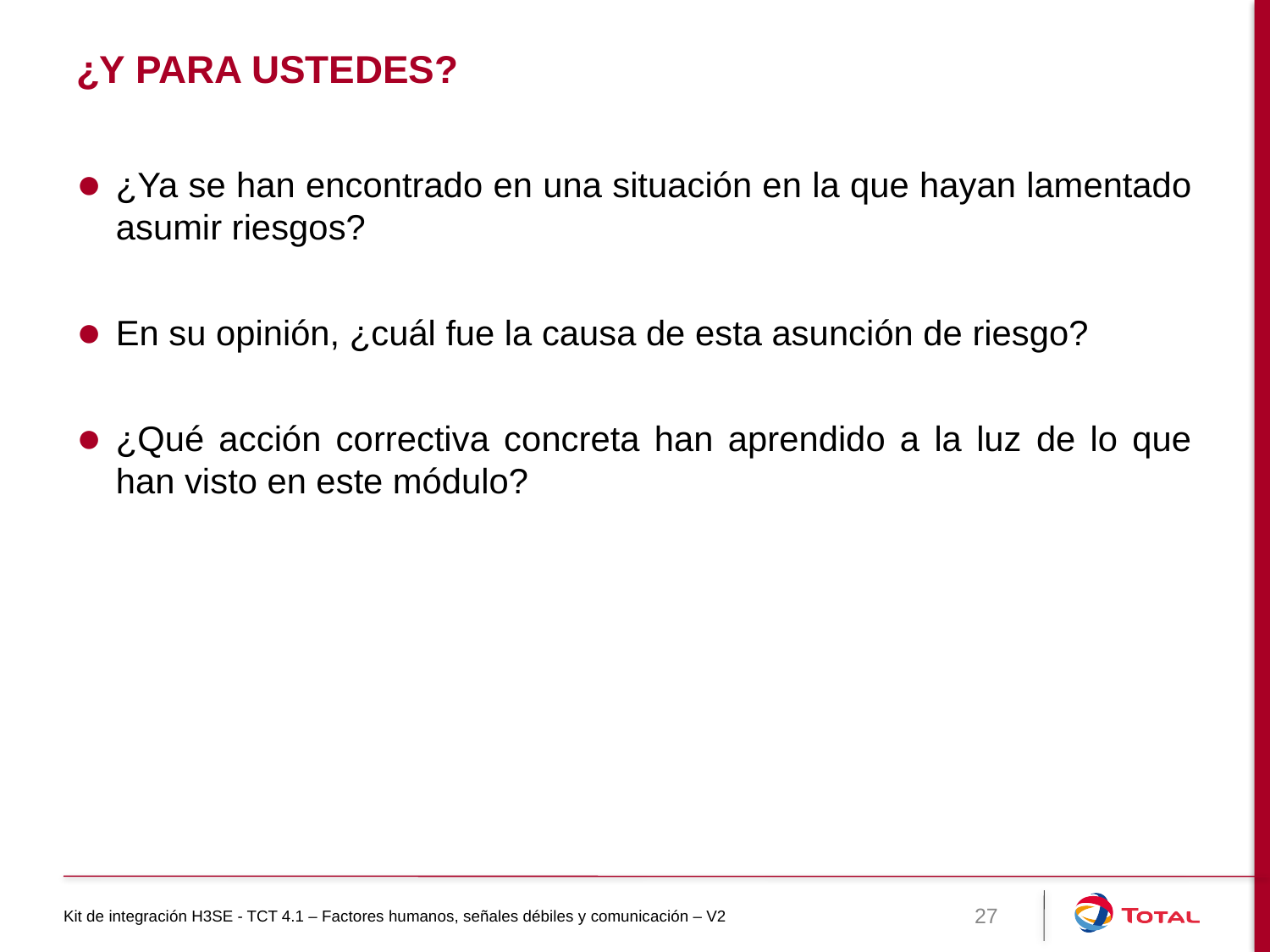

# ¿Y para ustedes?
¿Ya se han encontrado en una situación en la que hayan lamentado asumir riesgos?

En su opinión, ¿cuál fue la causa de esta asunción de riesgo?

¿Qué acción correctiva concreta han aprendido a la luz de lo que han visto en este módulo?
Kit de integración H3SE - TCT 4.1 – Factores humanos, señales débiles y comunicación – V2
27